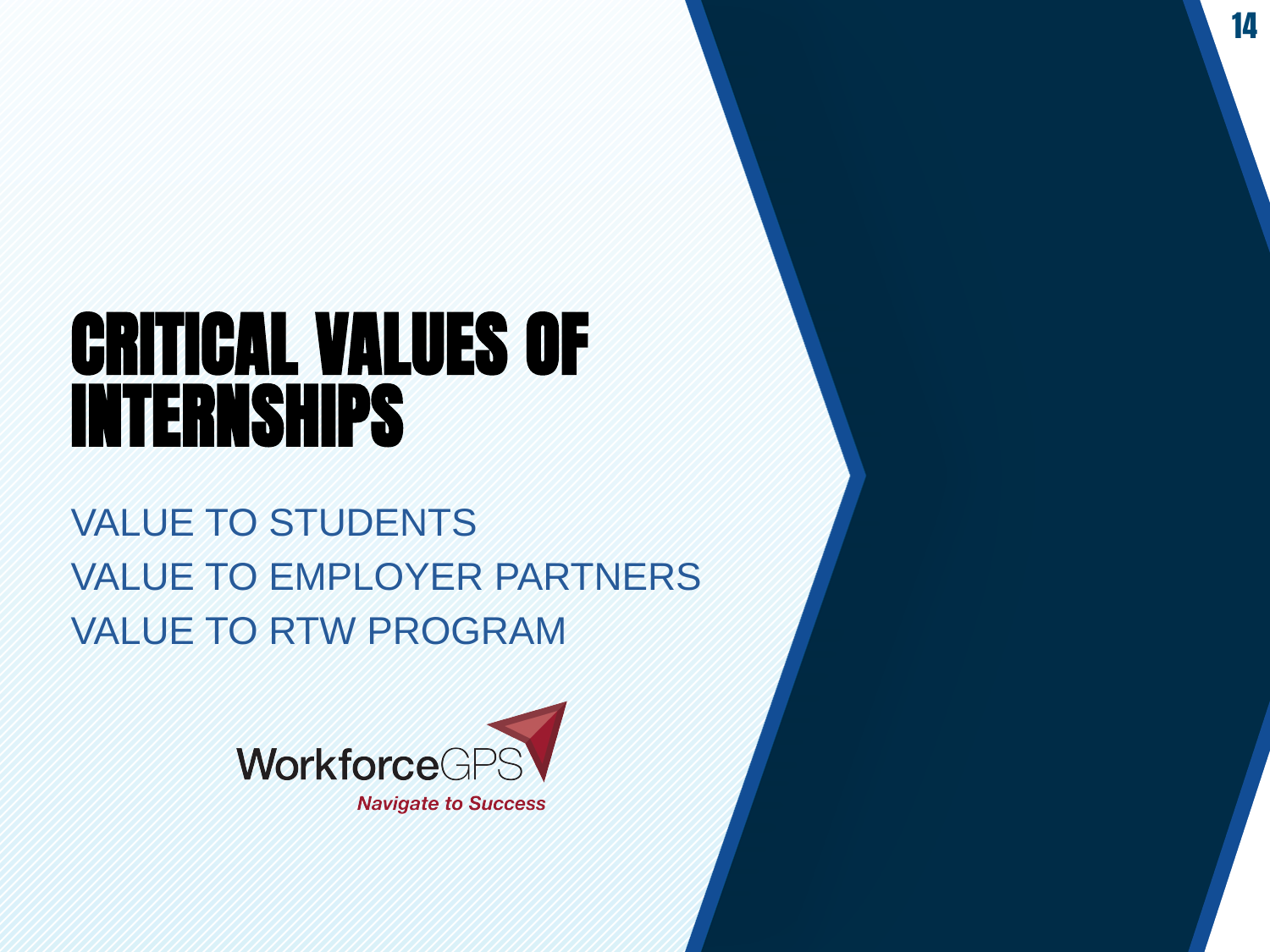

# Critical Values of Internships
Value to students
Value to employer partners
Value to RTW Program